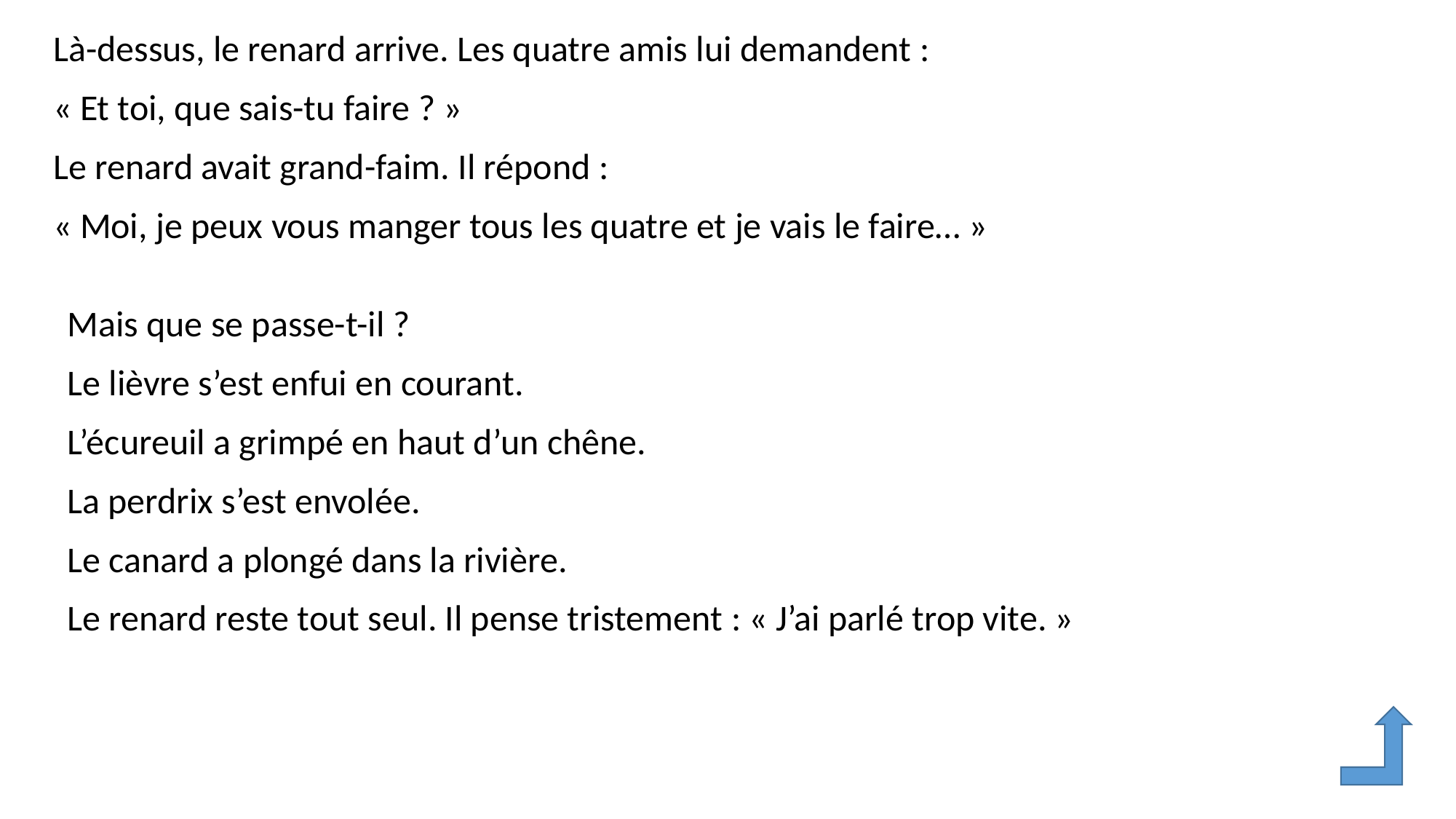

Là-dessus, le renard arrive. Les quatre amis lui demandent :
« Et toi, que sais-tu faire ? »
Le renard avait grand-faim. Il répond :
« Moi, je peux vous manger tous les quatre et je vais le faire… »
Mais que se passe-t-il ?
Le lièvre s’est enfui en courant.
L’écureuil a grimpé en haut d’un chêne.
La perdrix s’est envolée.
Le canard a plongé dans la rivière.
Le renard reste tout seul. Il pense tristement : « J’ai parlé trop vite. »